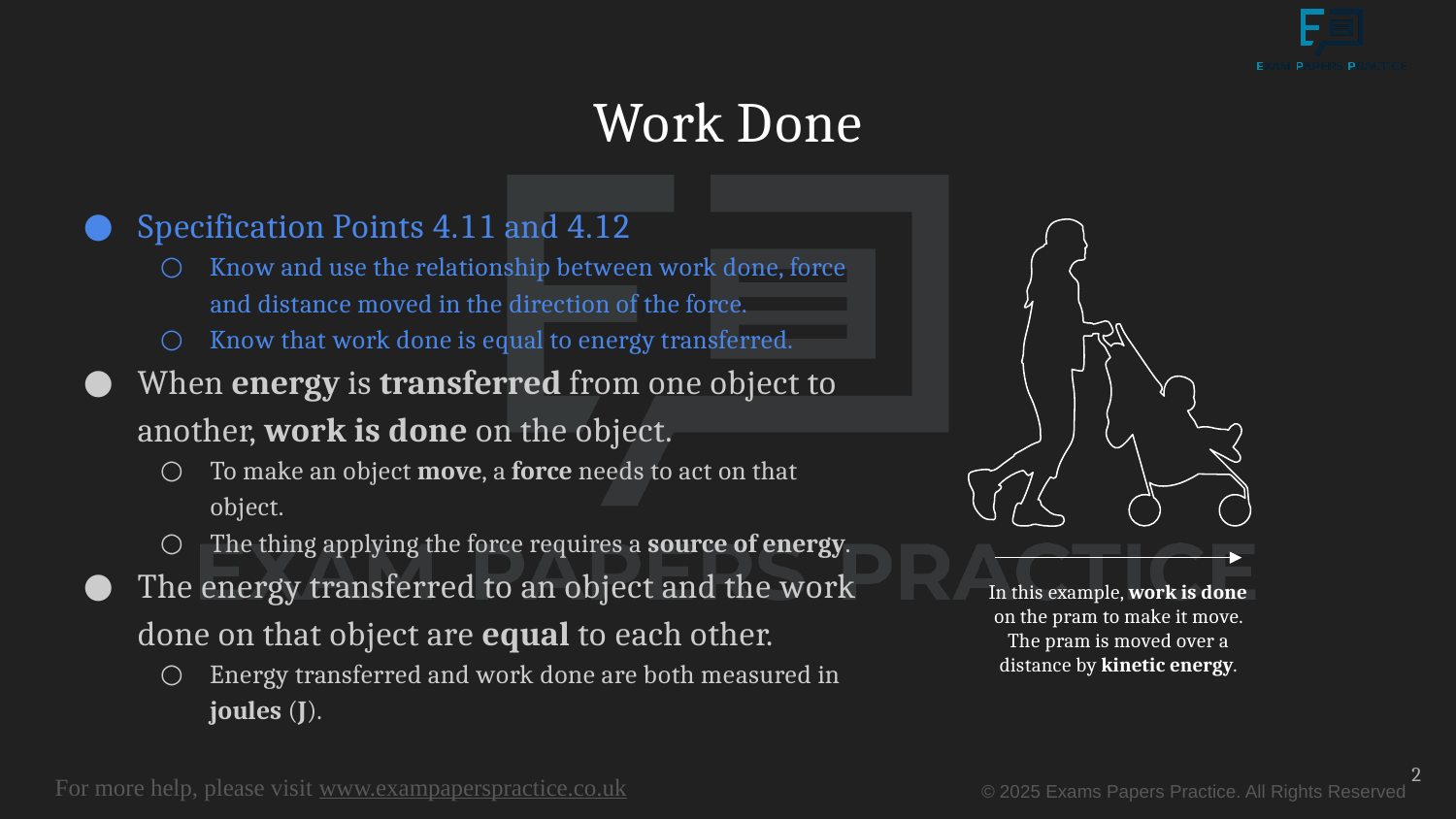

# Work Done
Specification Points 4.11 and 4.12
Know and use the relationship between work done, force and distance moved in the direction of the force.
Know that work done is equal to energy transferred.
When energy is transferred from one object to another, work is done on the object.
To make an object move, a force needs to act on that object.
The thing applying the force requires a source of energy.
The energy transferred to an object and the work done on that object are equal to each other.
Energy transferred and work done are both measured in joules (J).

In this example, work is done on the pram to make it move. The pram is moved over a distance by kinetic energy.
2